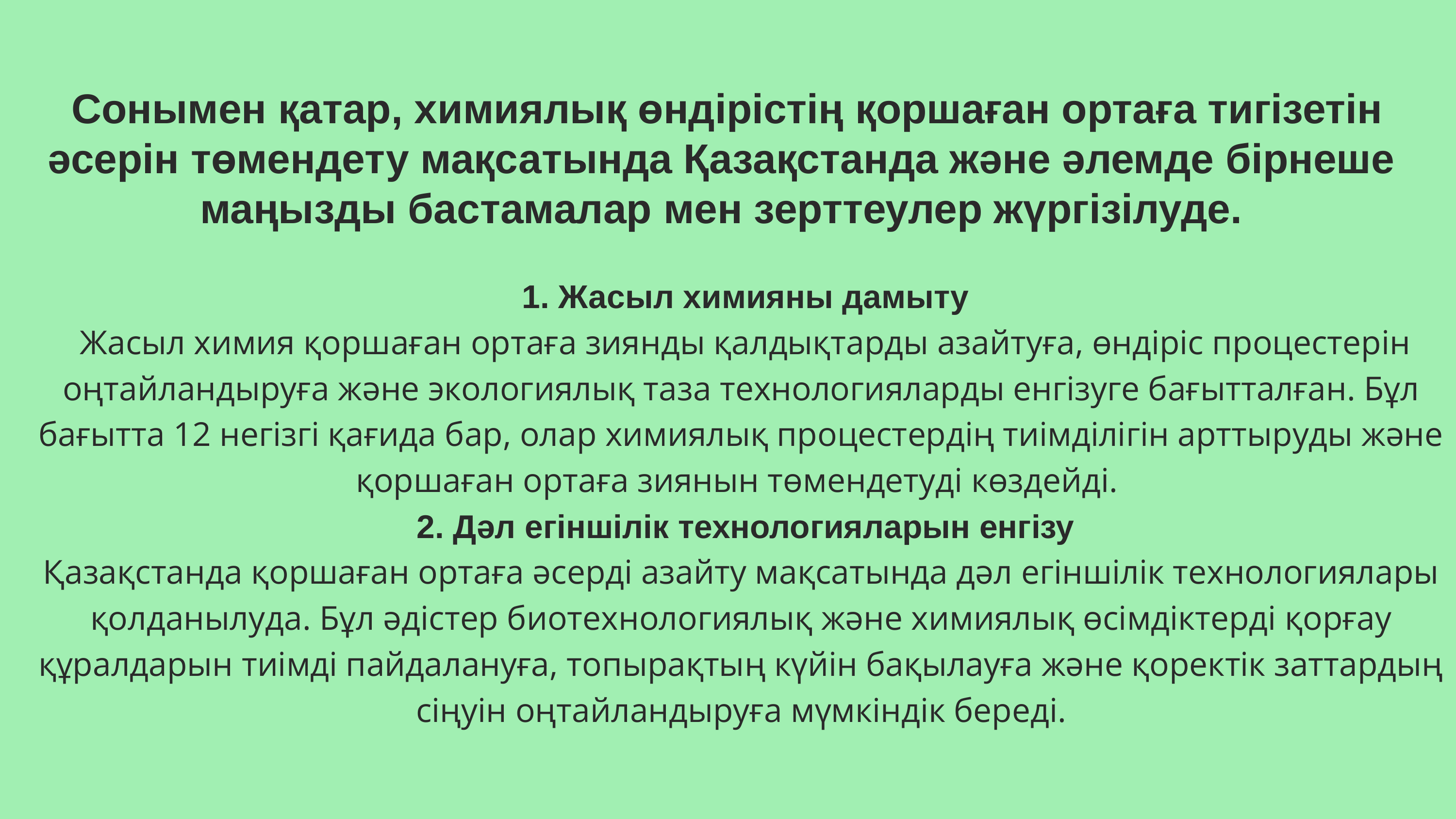

Сонымен қатар, химиялық өндірістің қоршаған ортаға тигізетін әсерін төмендету мақсатында Қазақстанда және әлемде бірнеше маңызды бастамалар мен зерттеулер жүргізілуде.
 1. Жасыл химияны дамыту
 Жасыл химия қоршаған ортаға зиянды қалдықтарды азайтуға, өндіріс процестерін оңтайландыруға және экологиялық таза технологияларды енгізуге бағытталған. Бұл бағытта 12 негізгі қағида бар, олар химиялық процестердің тиімділігін арттыруды және қоршаған ортаға зиянын төмендетуді көздейді.
 2. Дәл егіншілік технологияларын енгізу
Қазақстанда қоршаған ортаға әсерді азайту мақсатында дәл егіншілік технологиялары қолданылуда. Бұл әдістер биотехнологиялық және химиялық өсімдіктерді қорғау құралдарын тиімді пайдалануға, топырақтың күйін бақылауға және қоректік заттардың сіңуін оңтайландыруға мүмкіндік береді.